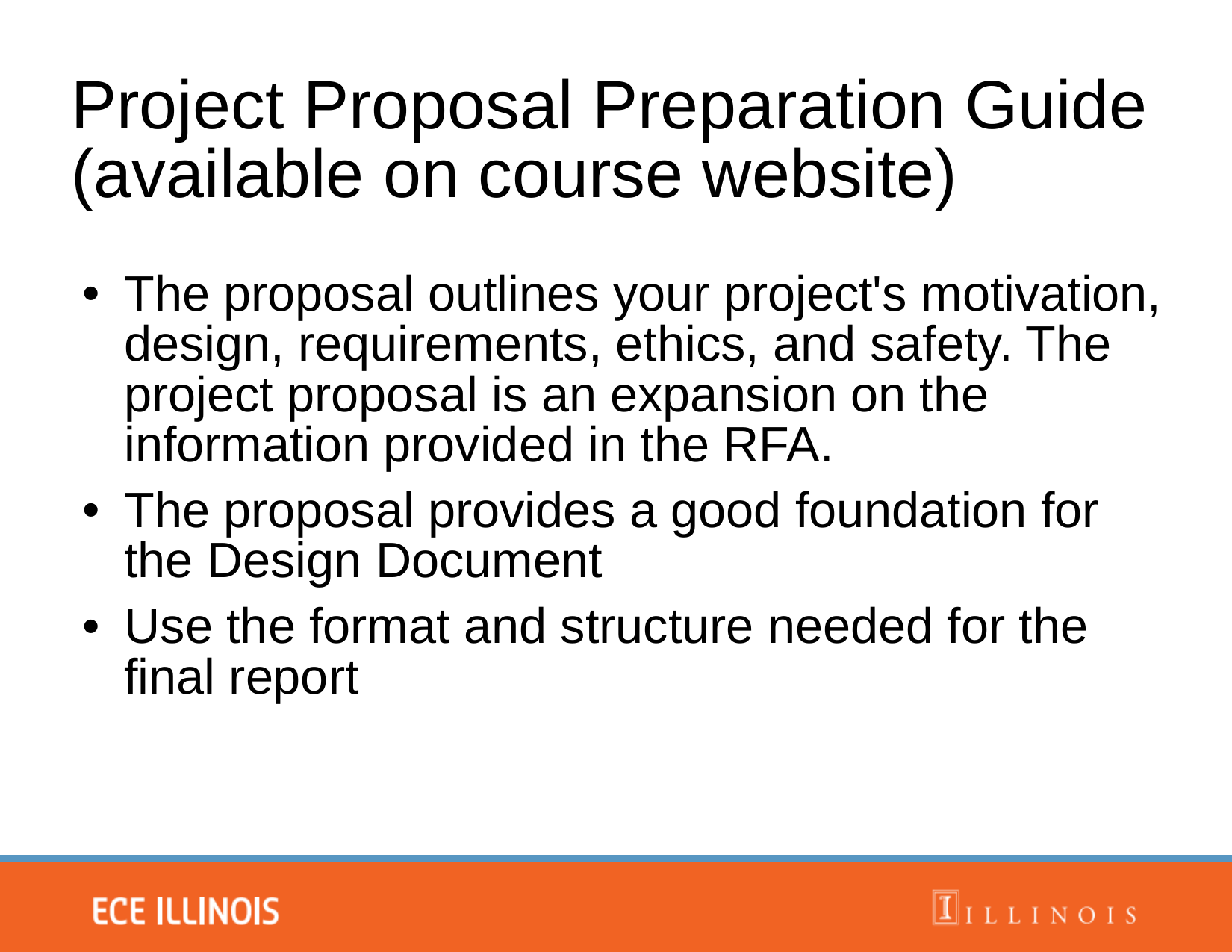

Project Proposal Preparation Guide
(available on course website)
The proposal outlines your project's motivation, design, requirements, ethics, and safety. The project proposal is an expansion on the information provided in the RFA.
The proposal provides a good foundation for the Design Document
Use the format and structure needed for the final report